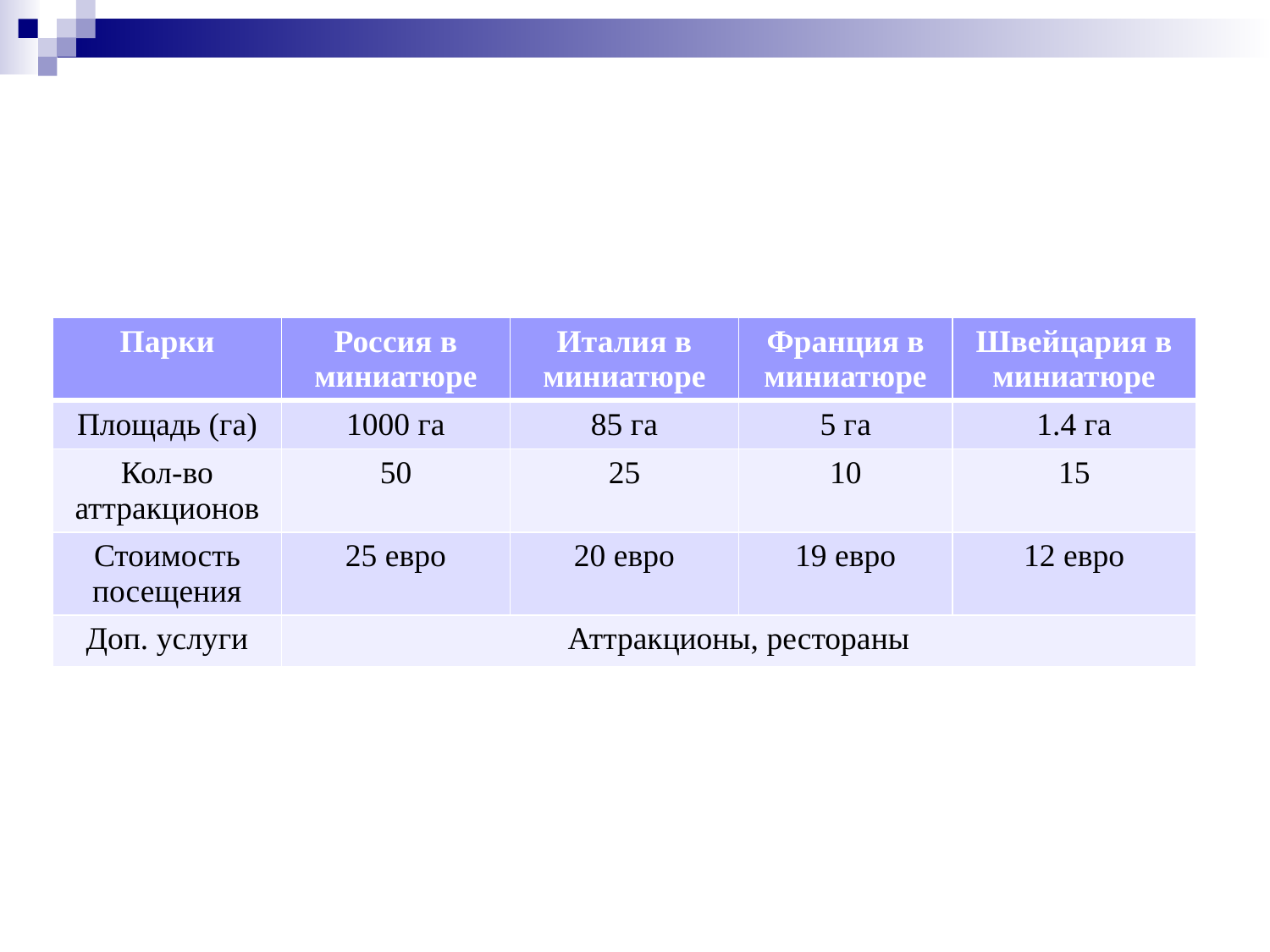

#
| Парки | Россия в миниатюре | Италия в миниатюре | Франция в миниатюре | Швейцария в миниатюре |
| --- | --- | --- | --- | --- |
| Площадь (га) | 1000 га | 85 га | 5 га | 1.4 га |
| Кол-во аттракционов | 50 | 25 | 10 | 15 |
| Стоимость посещения | 25 евро | 20 евро | 19 евро | 12 евро |
| Доп. услуги | Аттракционы, рестораны |  |  |  |